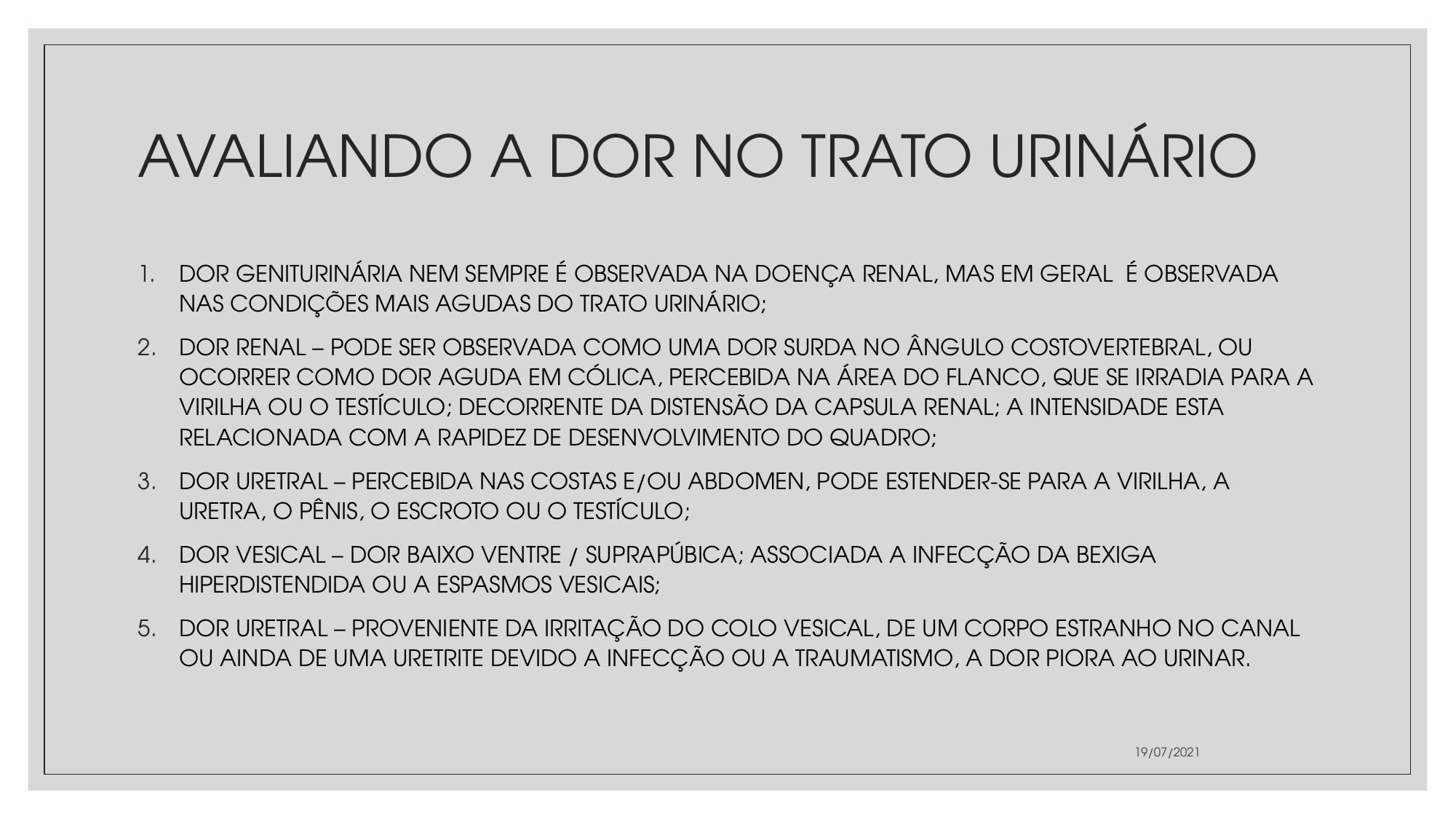

# AVALIANDO A DOR NO TRATO URINÁRIO
DOR GENITURINÁRIA NEM SEMPRE É OBSERVADA NA DOENÇA RENAL, MAS EM GERAL  É OBSERVADA NAS CONDIÇÕES MAIS AGUDAS DO TRATO URINÁRIO;
DOR RENAL – PODE SER OBSERVADA COMO UMA DOR SURDA NO ÂNGULO COSTOVERTEBRAL, OU OCORRER COMO DOR AGUDA EM CÓLICA, PERCEBIDA NA ÁREA DO FLANCO, QUE SE IRRADIA PARA A VIRILHA OU O TESTÍCULO; DECORRENTE DA DISTENSÃO DA CAPSULA RENAL; A INTENSIDADE ESTA RELACIONADA COM A RAPIDEZ DE DESENVOLVIMENTO DO QUADRO;
DOR URETRAL – PERCEBIDA NAS COSTAS E/OU ABDOMEN, PODE ESTENDER-SE PARA A VIRILHA, A URETRA, O PÊNIS, O ESCROTO OU O TESTÍCULO;
DOR VESICAL – DOR BAIXO VENTRE / SUPRAPÚBICA; ASSOCIADA A INFECÇÃO DA BEXIGA HIPERDISTENDIDA OU A ESPASMOS VESICAIS;
DOR URETRAL – PROVENIENTE DA IRRITAÇÃO DO COLO VESICAL, DE UM CORPO ESTRANHO NO CANAL OU AINDA DE UMA URETRITE DEVIDO A INFECÇÃO OU A TRAUMATISMO, A DOR PIORA AO URINAR.

19/07/2021